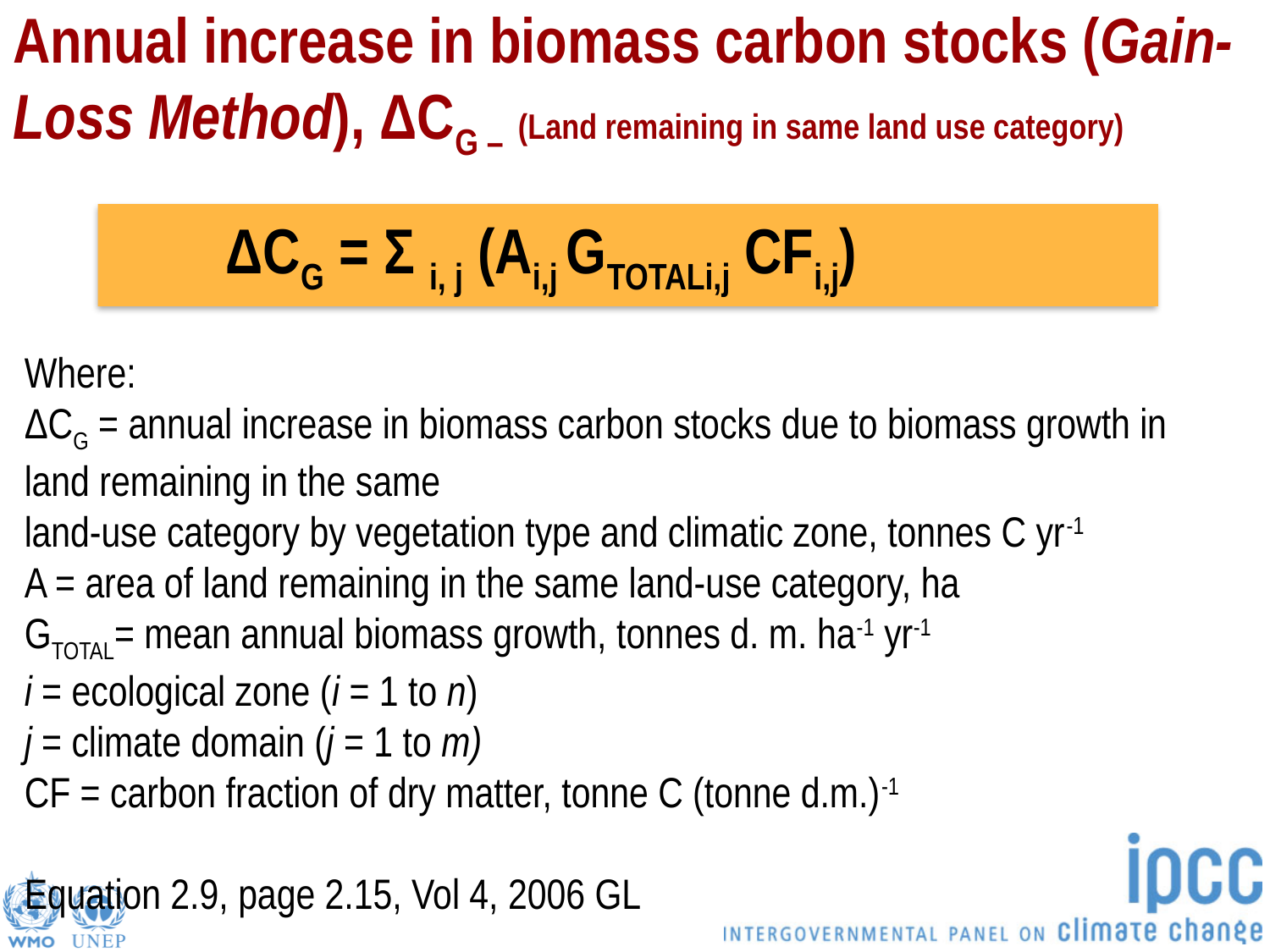

# Annual increase in biomass carbon stocks (Gain-Loss Method), ΔCG – (Land remaining in same land use category)
        ΔCG = Σ i, j (Ai,j GTOTALi,j CFi,j)
Where:
ΔCG = annual increase in biomass carbon stocks due to biomass growth in land remaining in the same
land-use category by vegetation type and climatic zone, tonnes C yr-1
A = area of land remaining in the same land-use category, ha
GTOTAL= mean annual biomass growth, tonnes d. m. ha-1 yr-1
i = ecological zone (i = 1 to n)
j = climate domain (j = 1 to m)
CF = carbon fraction of dry matter, tonne C (tonne d.m.)-1

Equation 2.9, page 2.15, Vol 4, 2006 GL